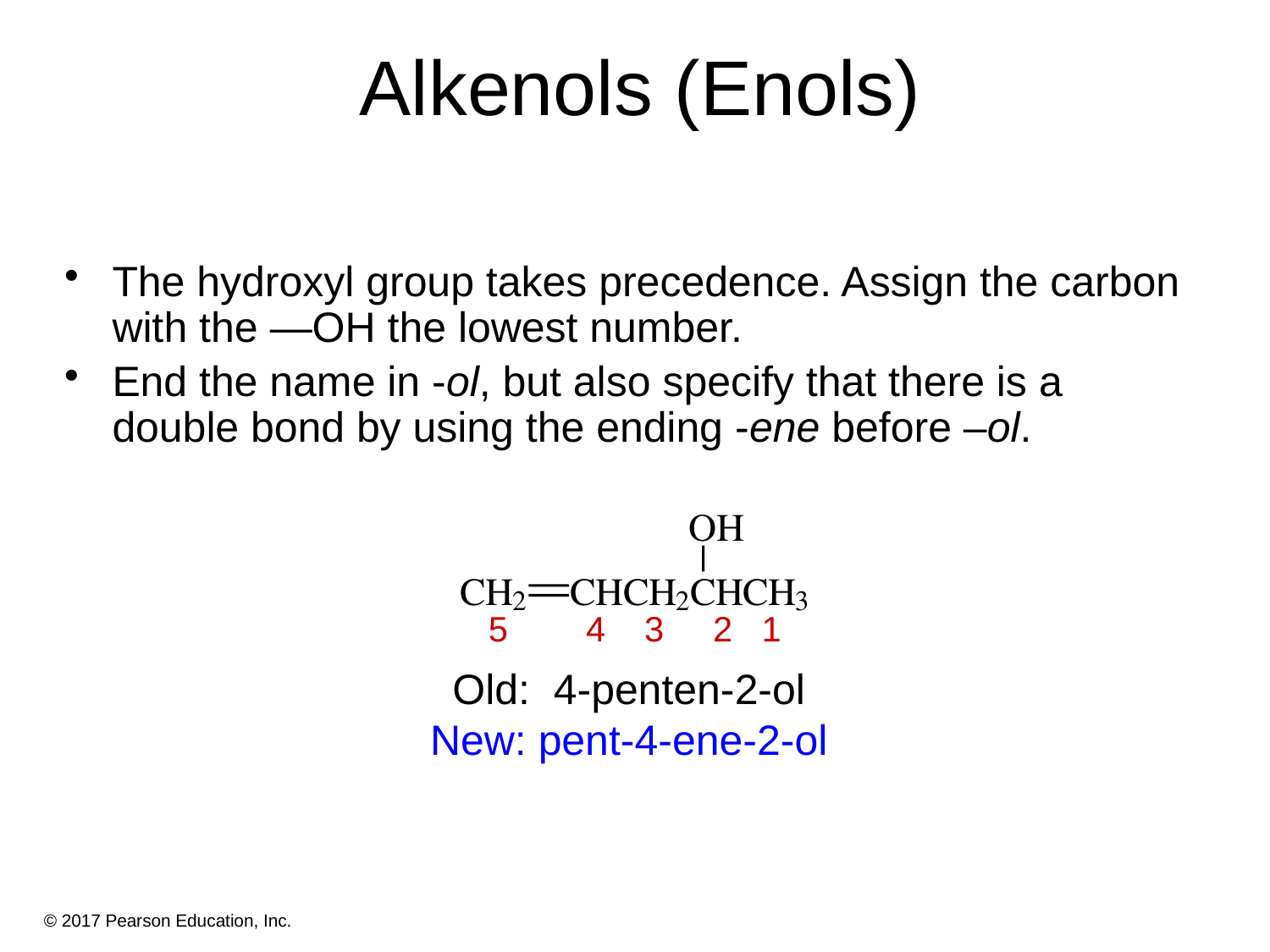

# Alkenols (Enols)
The hydroxyl group takes precedence. Assign the carbon with the —OH the lowest number.
End the name in -ol, but also specify that there is a double bond by using the ending -ene before –ol.

O
H

C
H
C
H
C
H
C
H
C
H
2
2
3

5        4    3     2   1
Old:  4-penten-2-ol
New: pent-4-ene-2-ol